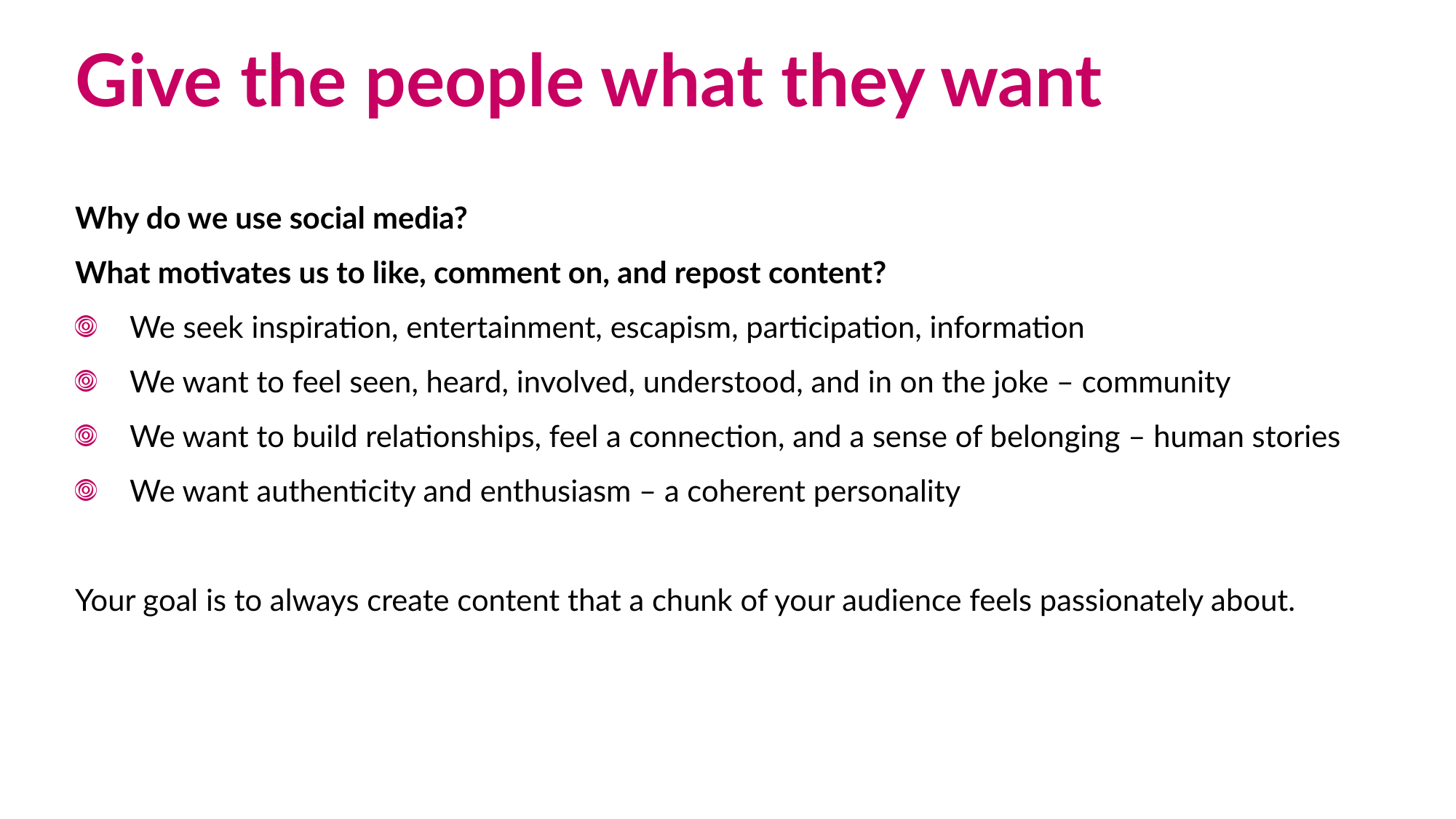

Give the people what they want
Why do we use social media?
What motivates us to like, comment on, and repost content?
We seek inspiration, entertainment, escapism, participation, information
We want to feel seen, heard, involved, understood, and in on the joke – community
We want to build relationships, feel a connection, and a sense of belonging – human stories
We want authenticity and enthusiasm – a coherent personality

Your goal is to always create content that a chunk of your audience feels passionately about.